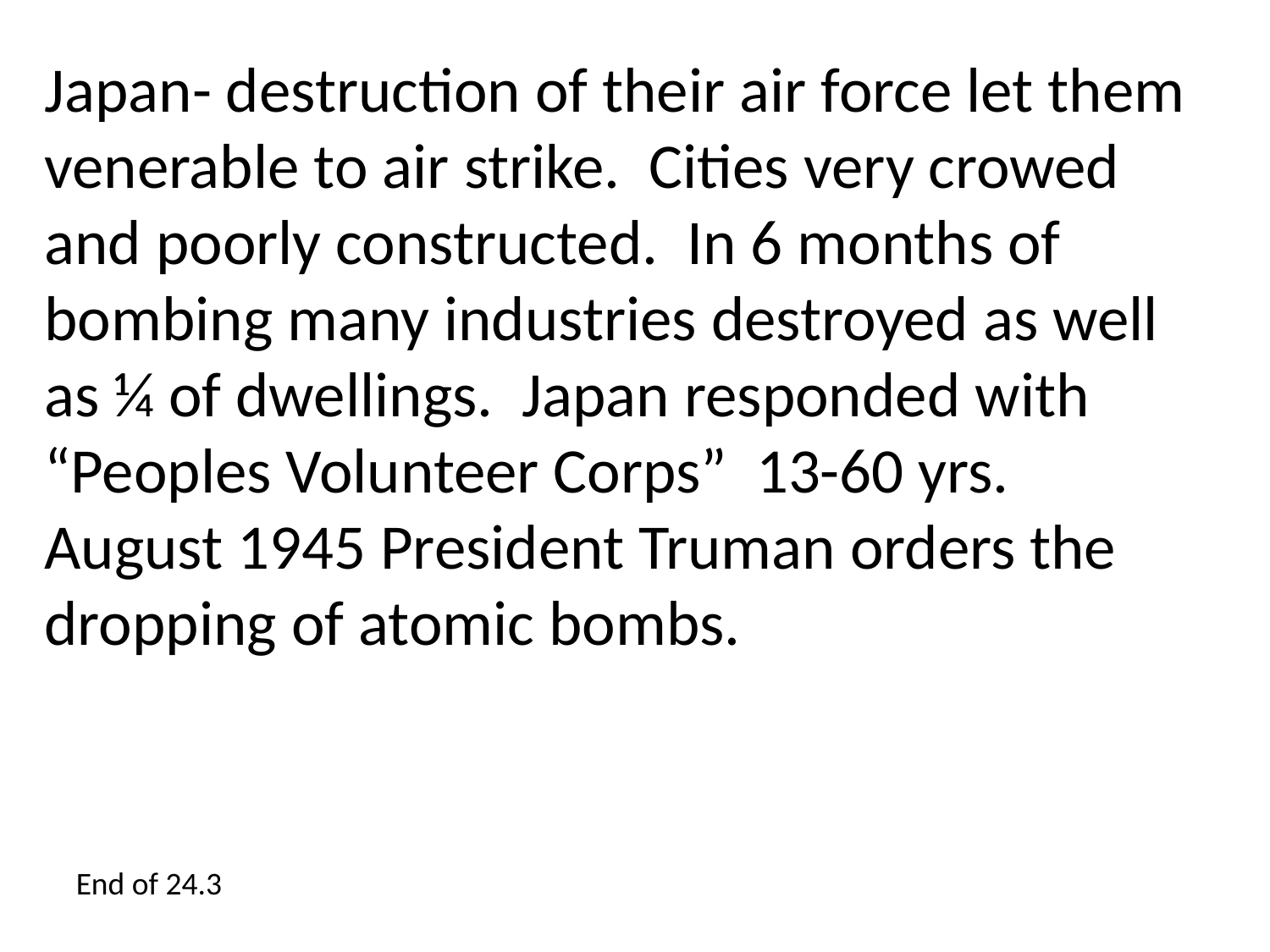

Japan- destruction of their air force let them venerable to air strike.  Cities very crowed and poorly constructed.  In 6 months of bombing many industries destroyed as well as ¼ of dwellings.  Japan responded with “Peoples Volunteer Corps”  13-60 yrs.
August 1945 President Truman orders the dropping of atomic bombs.
End of 24.3